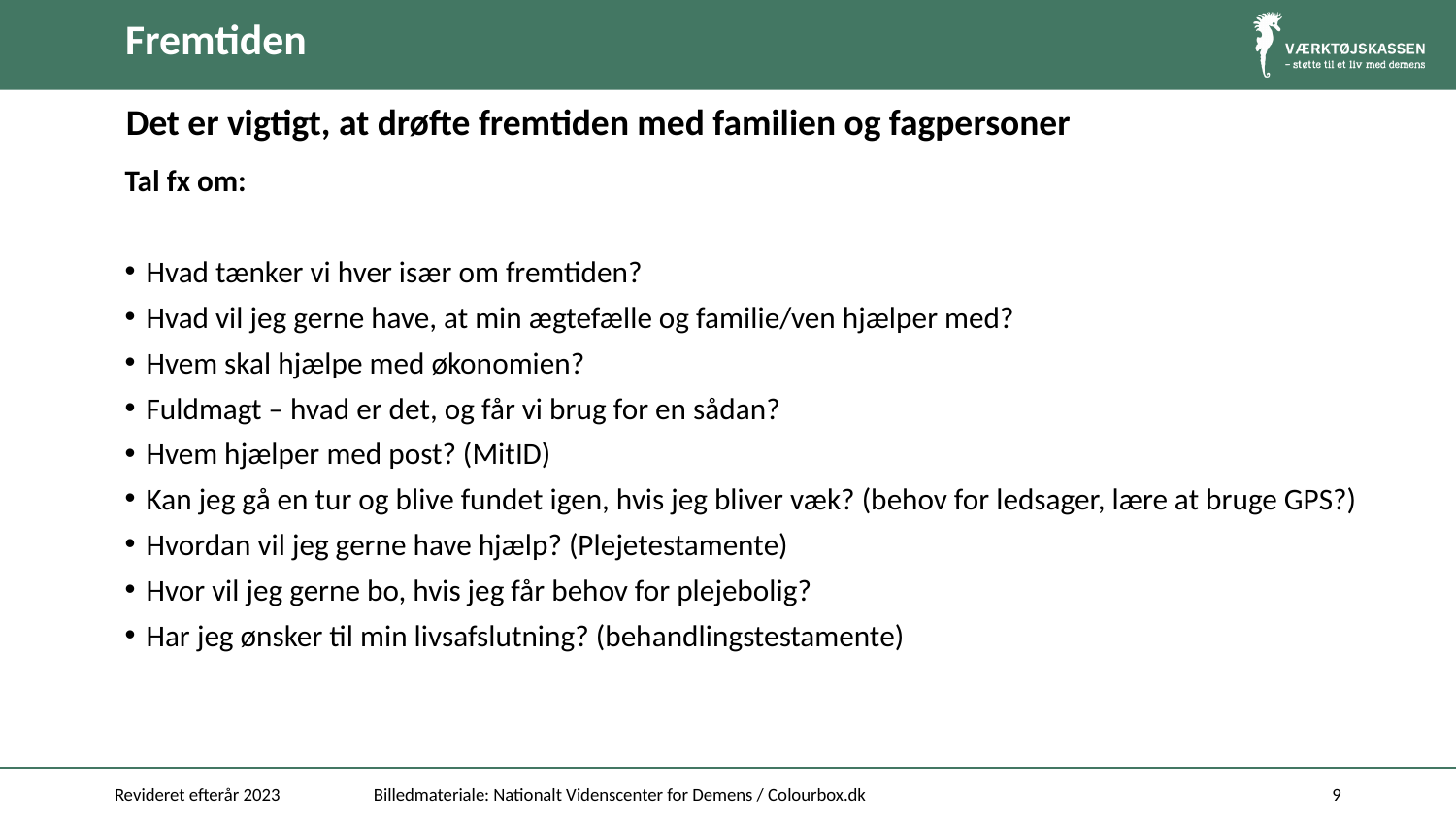

# Fremtiden
Det er vigtigt, at drøfte fremtiden med familien og fagpersoner
Tal fx om:

Hvad tænker vi hver især om fremtiden?
Hvad vil jeg gerne have, at min ægtefælle og familie/ven hjælper med?
Hvem skal hjælpe med økonomien?
Fuldmagt – hvad er det, og får vi brug for en sådan?
Hvem hjælper med post? (MitID)
Kan jeg gå en tur og blive fundet igen, hvis jeg bliver væk? (behov for ledsager, lære at bruge GPS?)
Hvordan vil jeg gerne have hjælp? (Plejetestamente)
Hvor vil jeg gerne bo, hvis jeg får behov for plejebolig?
Har jeg ønsker til min livsafslutning? (behandlingstestamente)

Revideret efterår 2023
Billedmateriale: Nationalt Videnscenter for Demens / Colourbox.dk
9